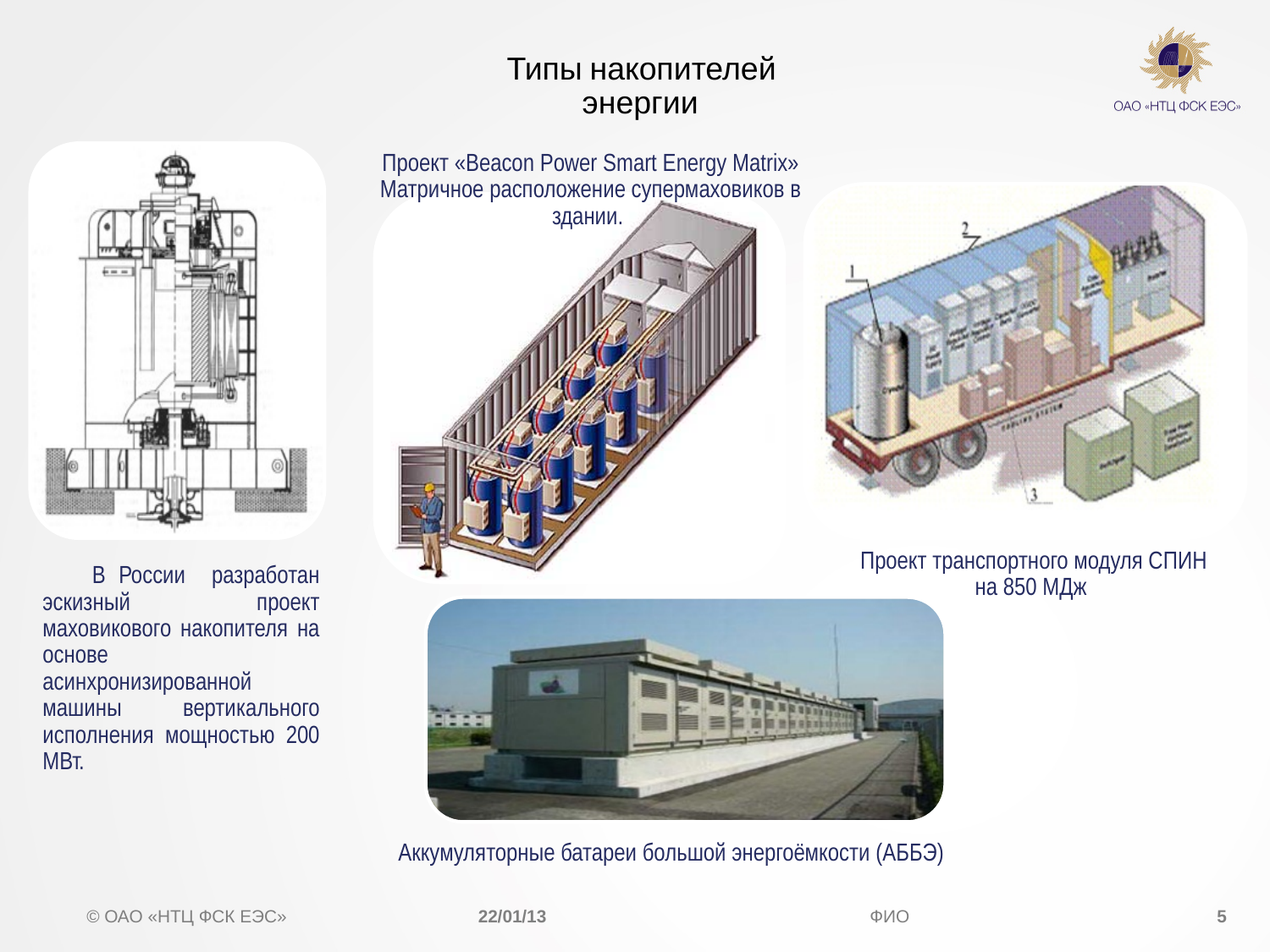

Типы накопителей энергии
В России  разработан эскизный проект маховикового накопителя на основе асинхронизированной машины  вертикального исполнения мощностью 200 МВт.
Проект «Beacon Power Smart Energy Matrix» Матричное расположение супермаховиков в здании.
Проект транспортного модуля СПИН на 850 МДж
Аккумуляторные батареи большой энергоёмкости (АББЭ)